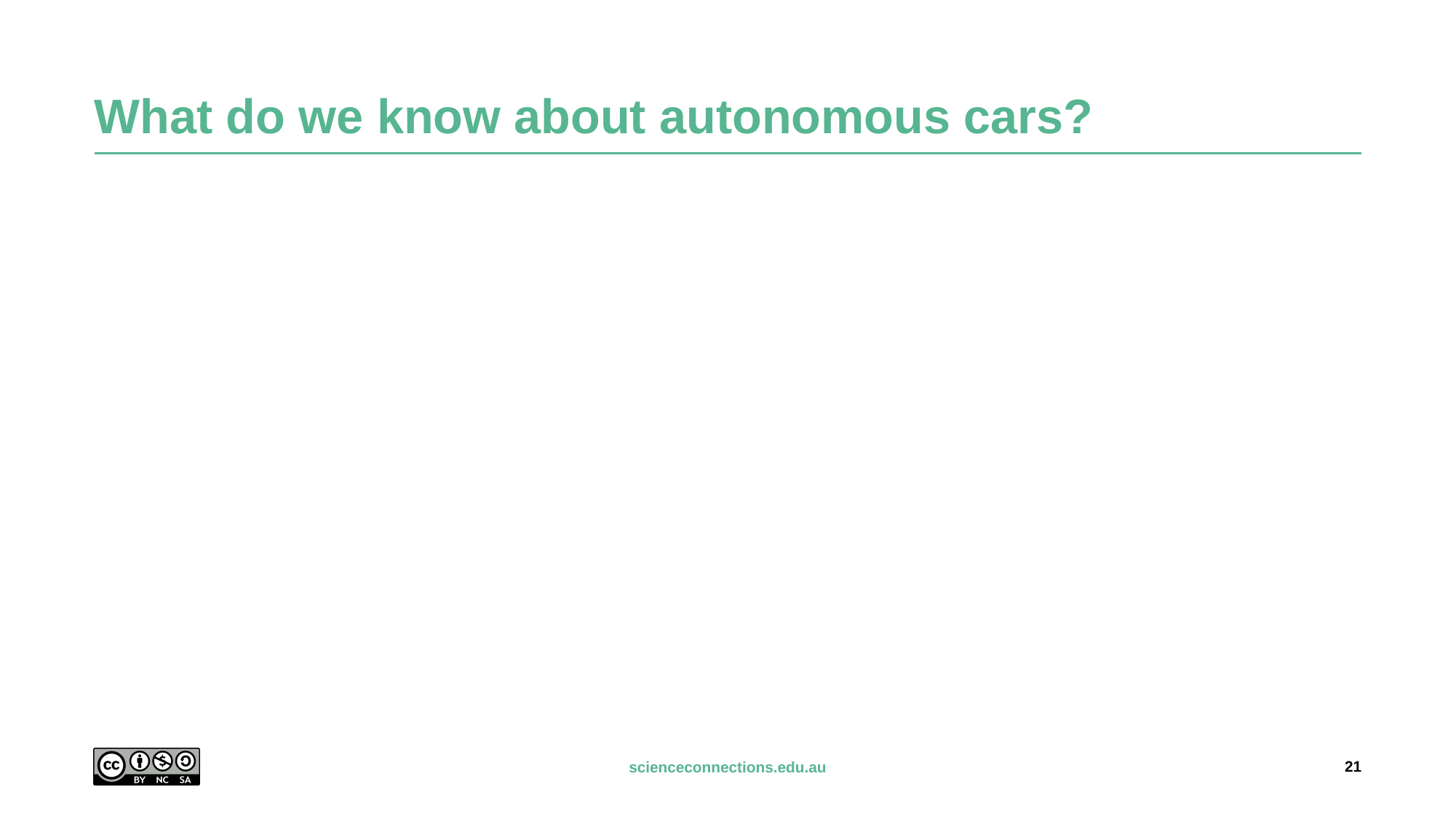

# What do we know about autonomous cars?
21
scienceconnections.edu.au